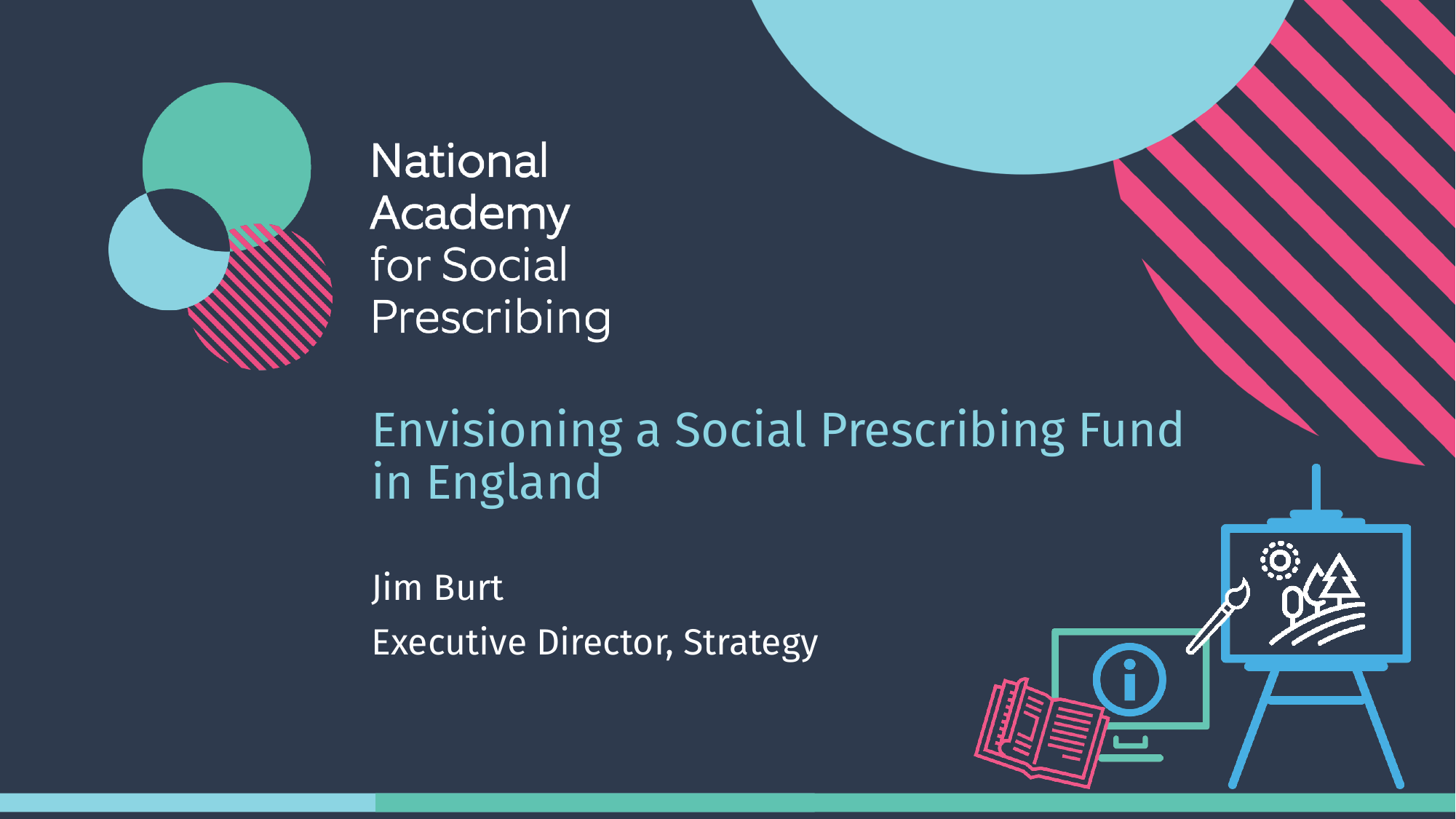

# Envisioning a Social Prescribing Fund in England
Jim Burt
Executive Director, Strategy